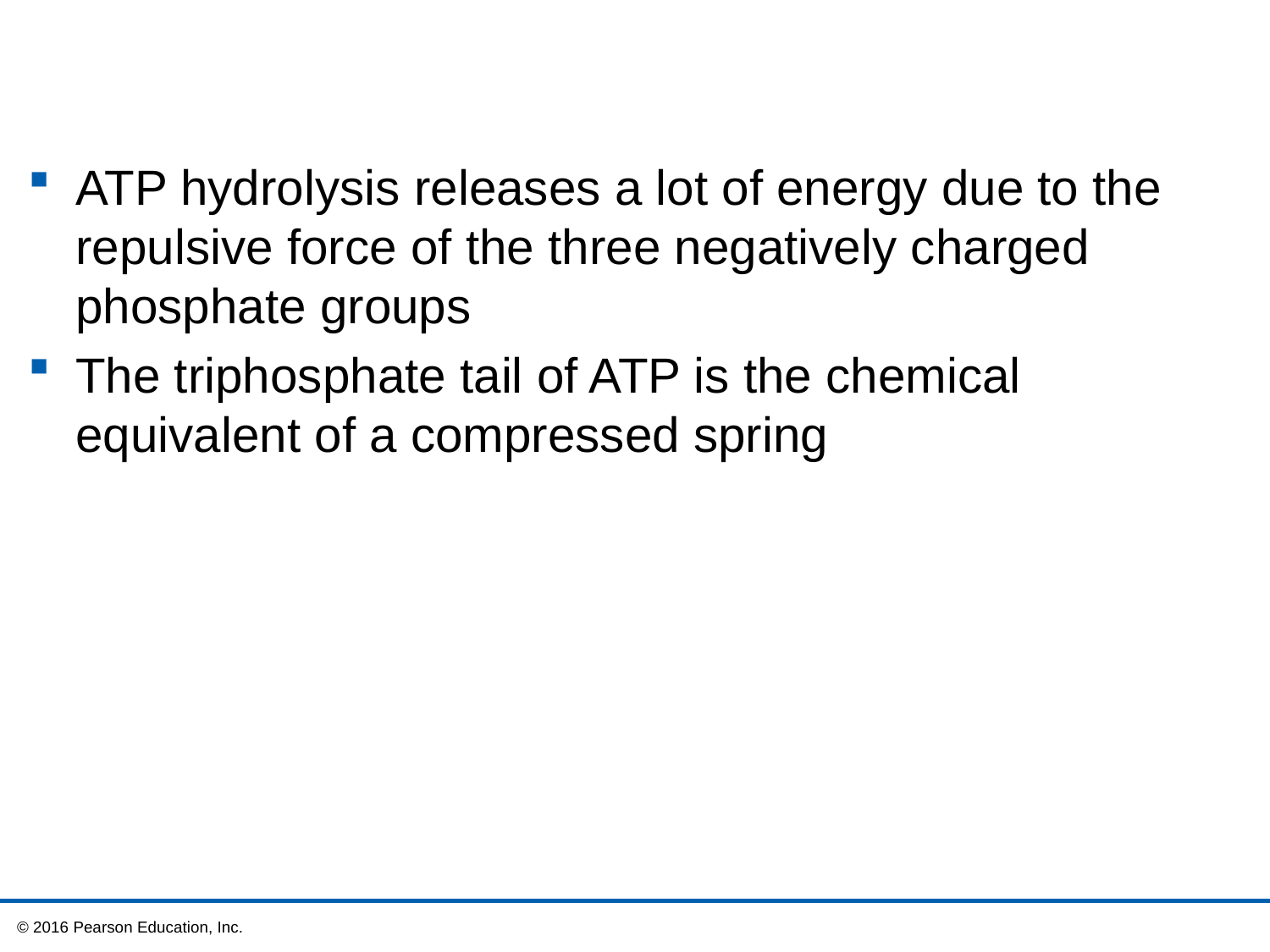

ATP hydrolysis releases a lot of energy due to the repulsive force of the three negatively charged phosphate groups
The triphosphate tail of ATP is the chemical equivalent of a compressed spring
 © 2016 Pearson Education, Inc.